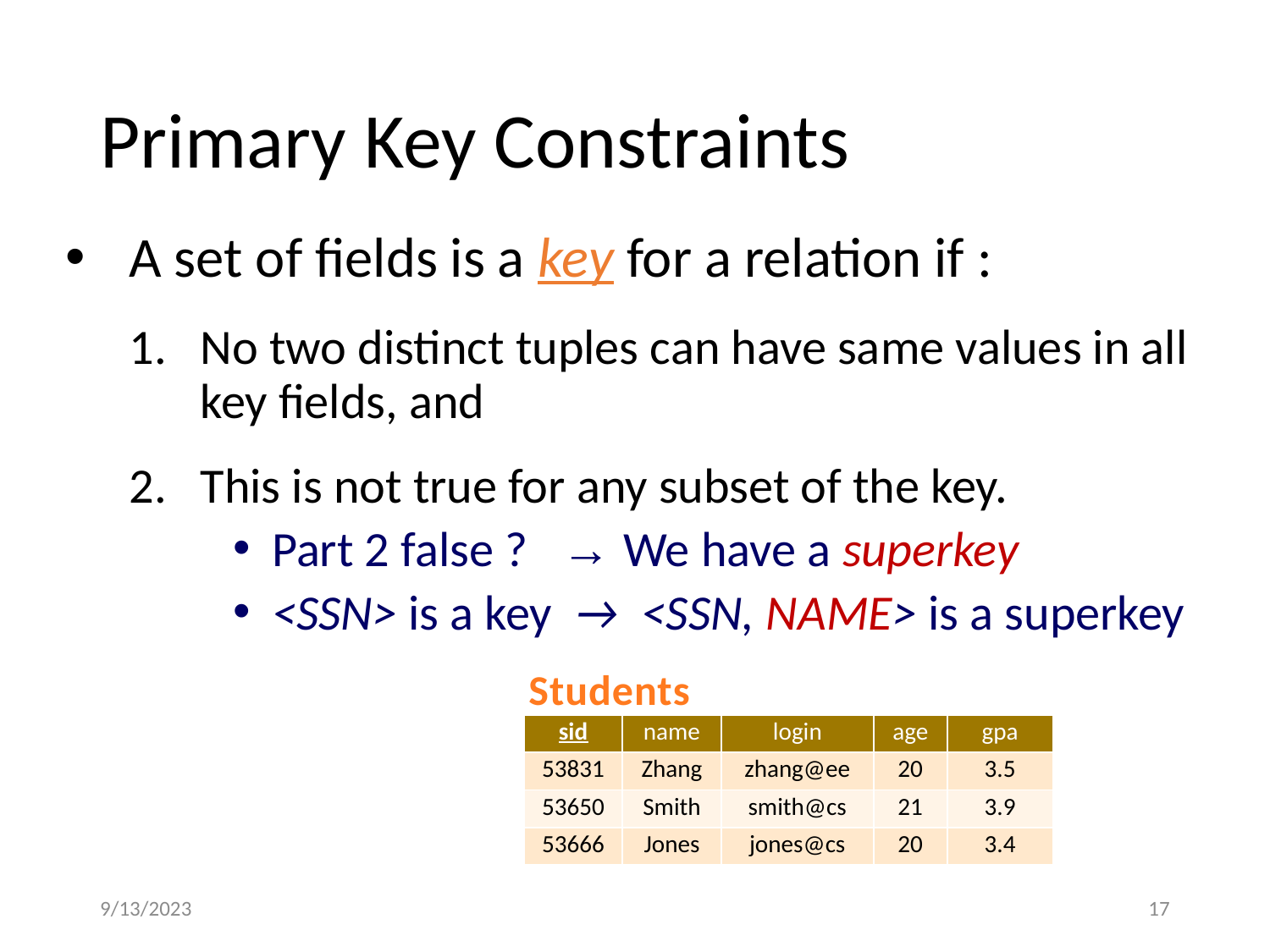

# Primary Key Constraints
A set of fields is a key for a relation if :
No two distinct tuples can have same values in all key fields, and
This is not true for any subset of the key.
Part 2 false ?   → We have a superkey
<SSN> is a key  →  <SSN, NAME> is a superkey
Students
| sid | name | login | age | gpa |
| --- | --- | --- | --- | --- |
| 53831 | Zhang | zhang@ee | 20 | 3.5 |
| 53650 | Smith | smith@cs | 21 | 3.9 |
| 53666 | Jones | jones@cs | 20 | 3.4 |

9/13/2023
17